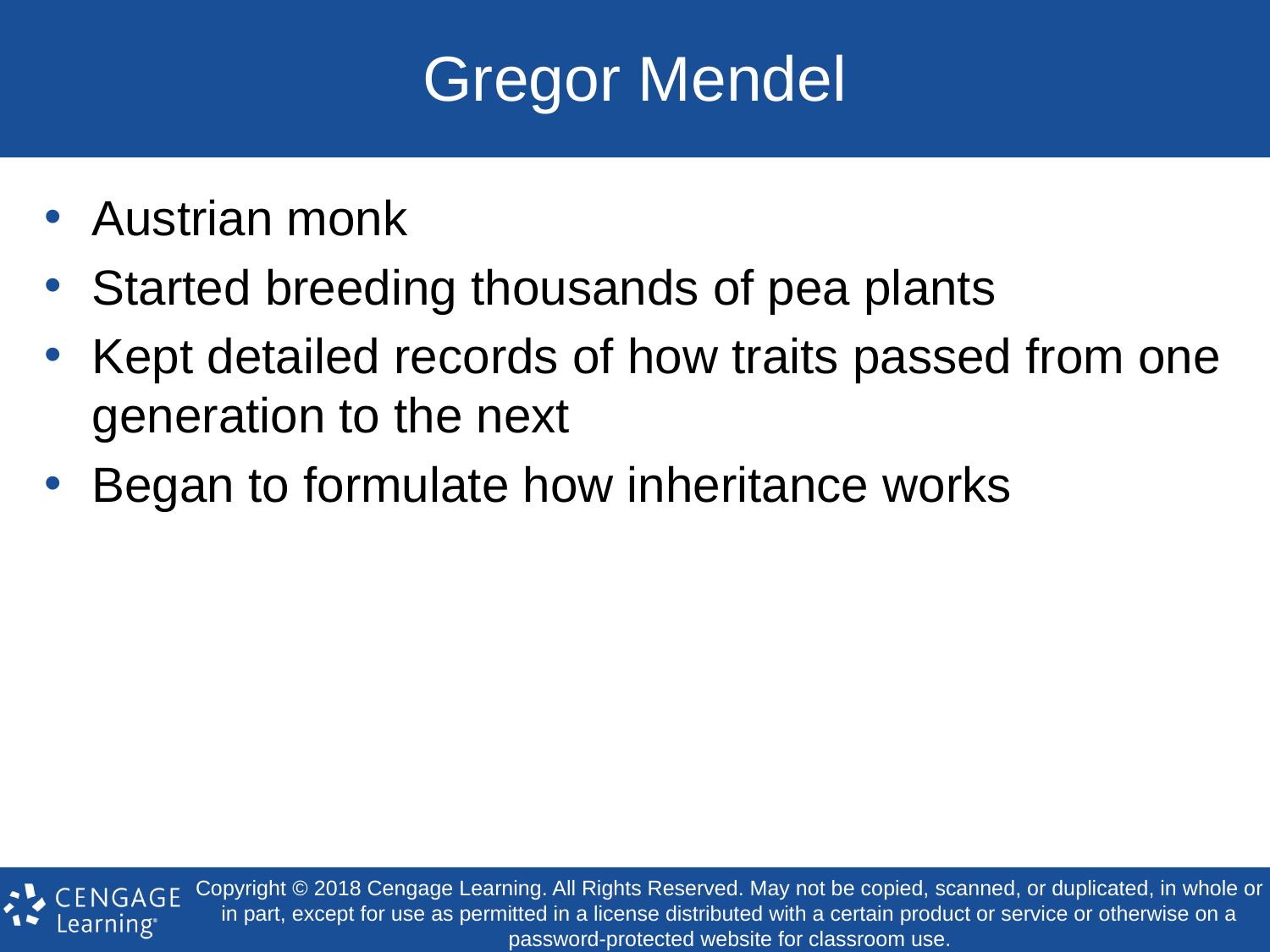

# Gregor Mendel
Austrian monk
Started breeding thousands of pea plants
Kept detailed records of how traits passed from one generation to the next
Began to formulate how inheritance works